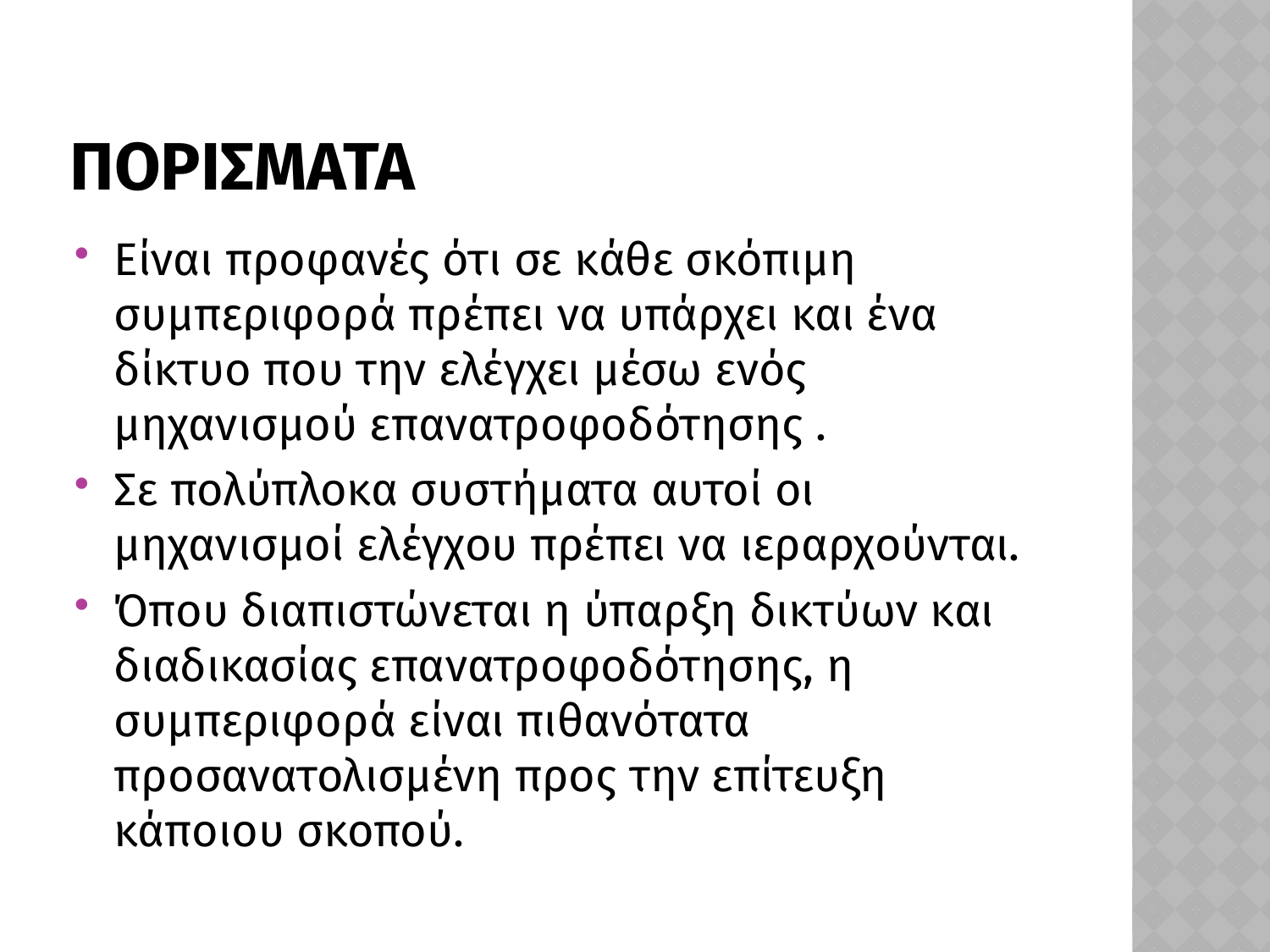

# πορισματα
Είναι προφανές ότι σε κάθε σκόπιμη συμπεριφορά πρέπει να υπάρχει και ένα δίκτυο που την ελέγχει μέσω ενός μηχανισμού επανατροφοδότησης .
Σε πολύπλοκα συστήματα αυτοί οι μηχανισμοί ελέγχου πρέπει να ιεραρχούνται.
Όπου διαπιστώνεται η ύπαρξη δικτύων και διαδικασίας επανατροφοδότησης, η συμπεριφορά είναι πιθανότατα προσανατολισμένη προς την επίτευξη κάποιου σκοπού.